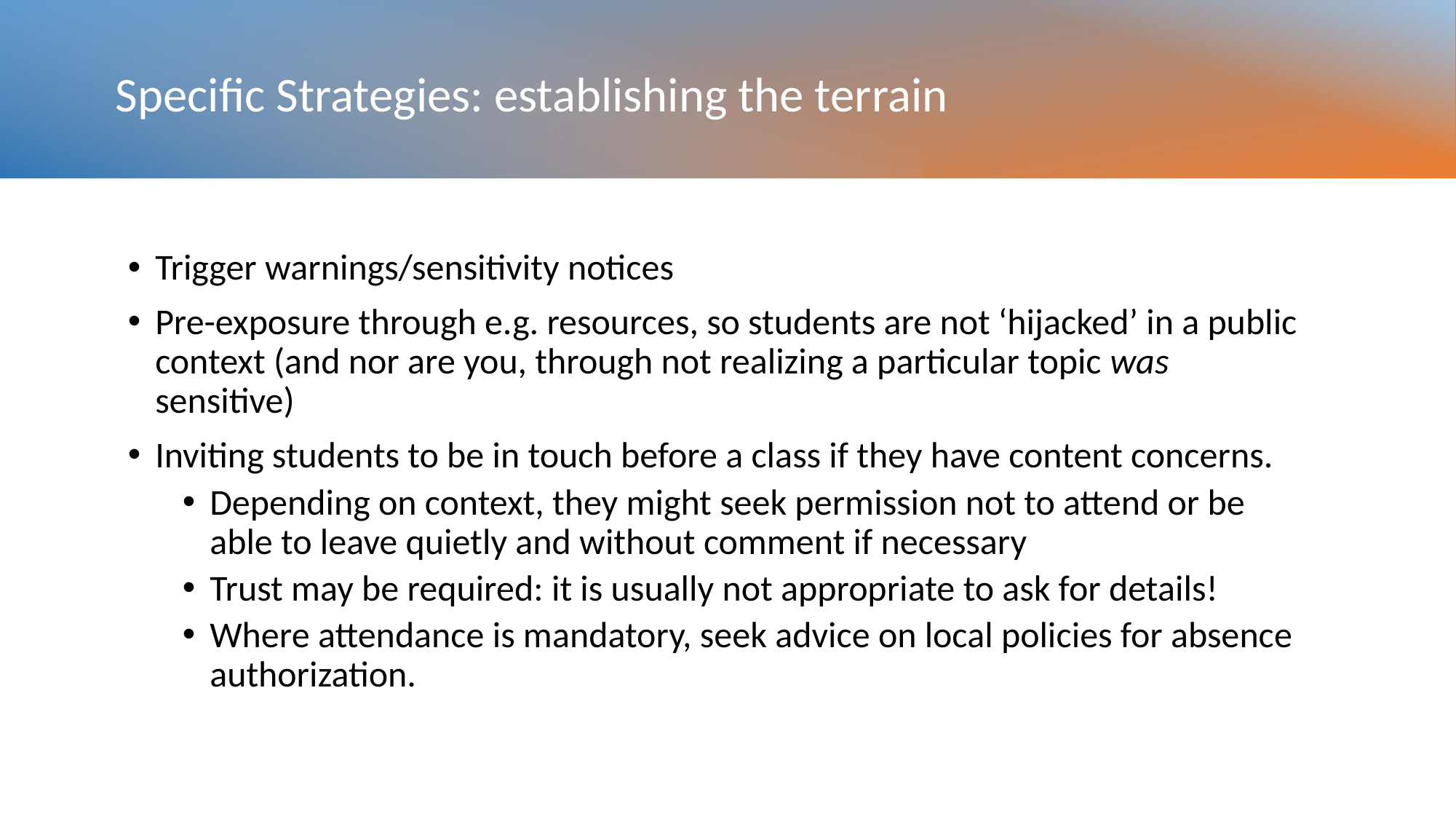

# Specific Strategies: establishing the terrain
Trigger warnings/sensitivity notices
Pre-exposure through e.g. resources, so students are not ‘hijacked’ in a public context (and nor are you, through not realizing a particular topic was sensitive)
Inviting students to be in touch before a class if they have content concerns.
Depending on context, they might seek permission not to attend or be able to leave quietly and without comment if necessary
Trust may be required: it is usually not appropriate to ask for details!
Where attendance is mandatory, seek advice on local policies for absence authorization.